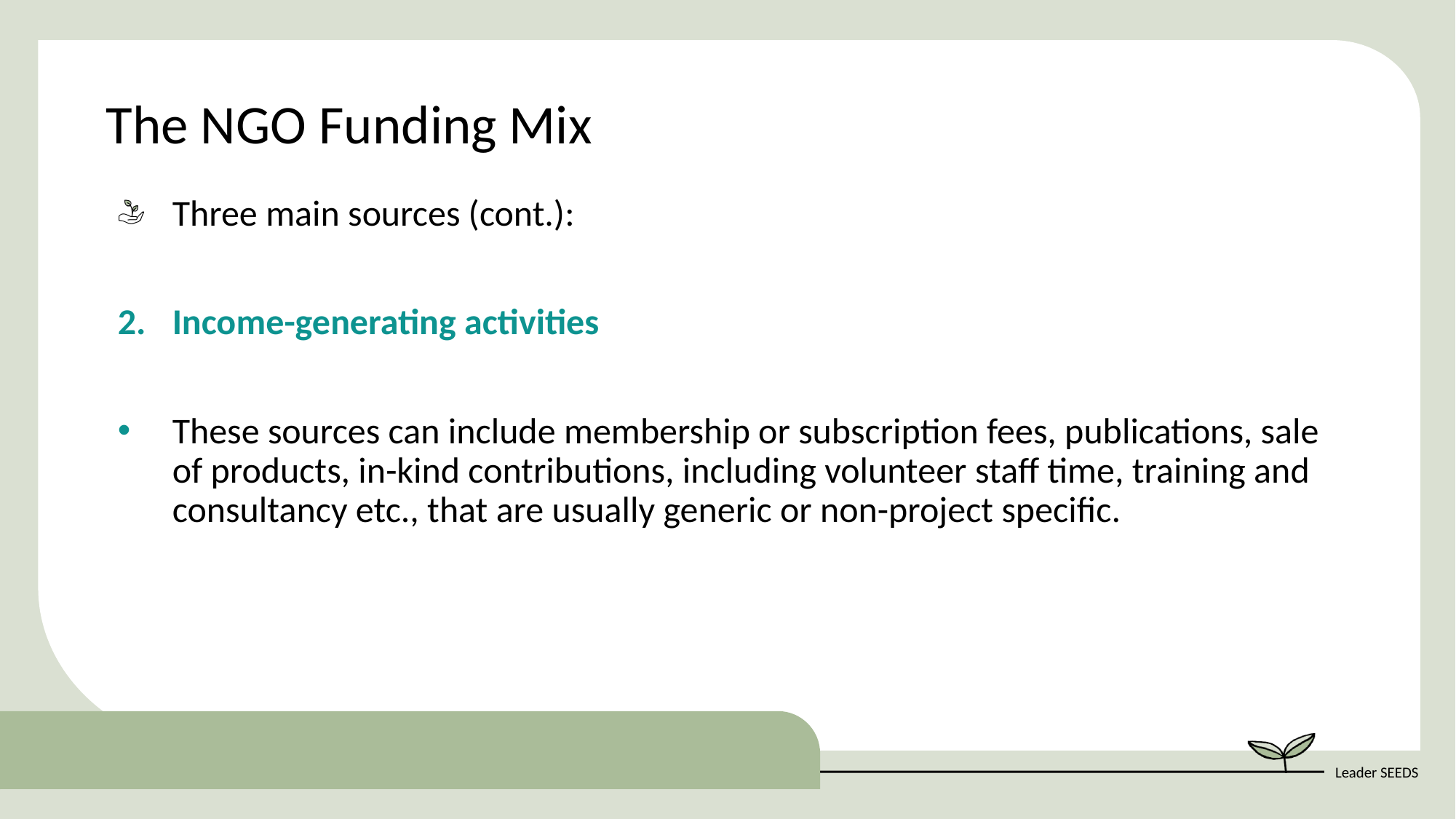

The NGO Funding Mix
Three main sources (cont.):

Income-generating activities

These sources can include membership or subscription fees, publications, sale of products, in-kind contributions, including volunteer staff time, training and consultancy etc., that are usually generic or non-project specific.